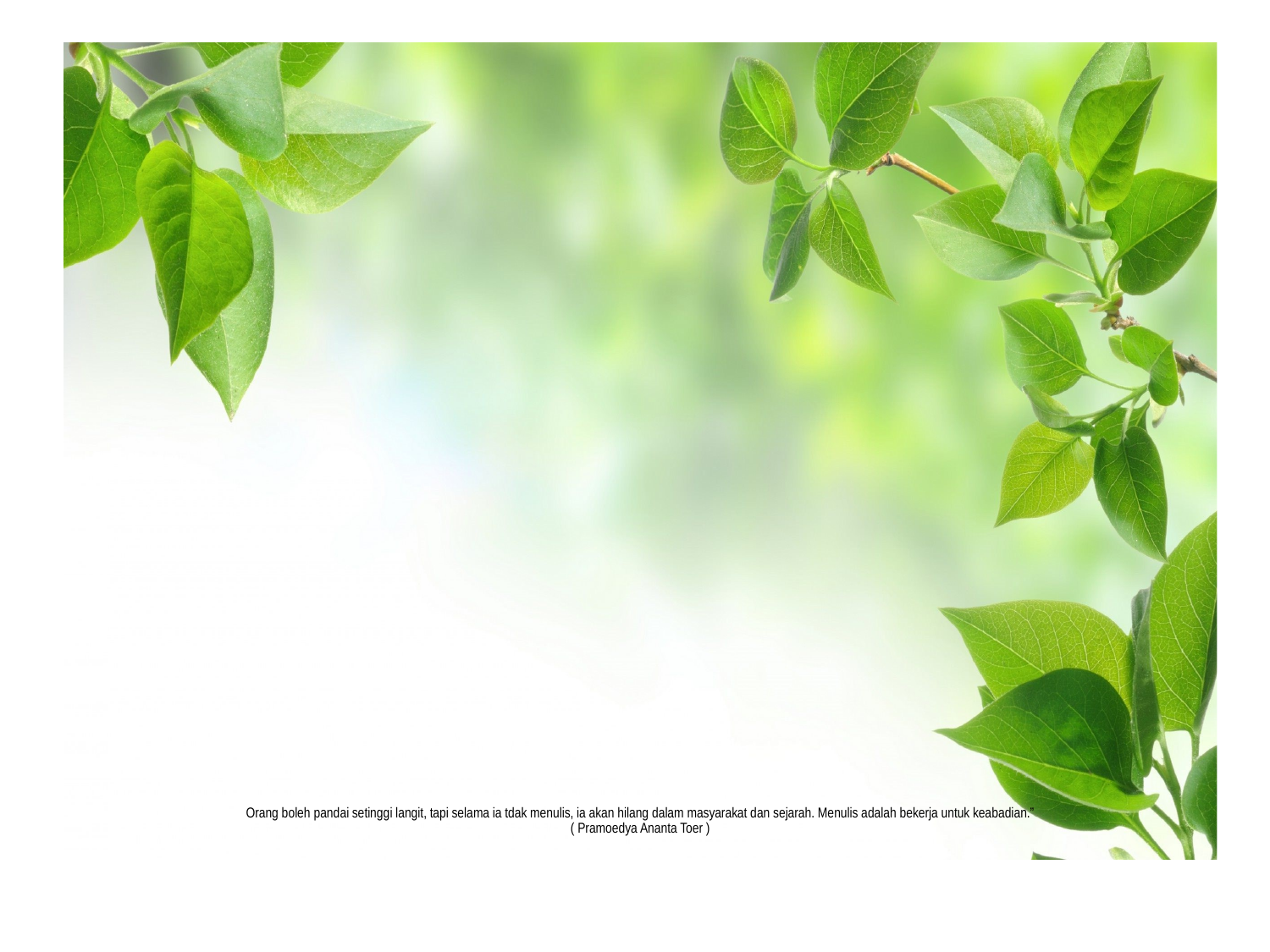

# Orang boleh pandai setinggi langit, tapi selama ia tdak menulis, ia akan hilang dalam masyarakat dan sejarah. Menulis adalah bekerja untuk keabadian.” ( Pramoedya Ananta Toer )